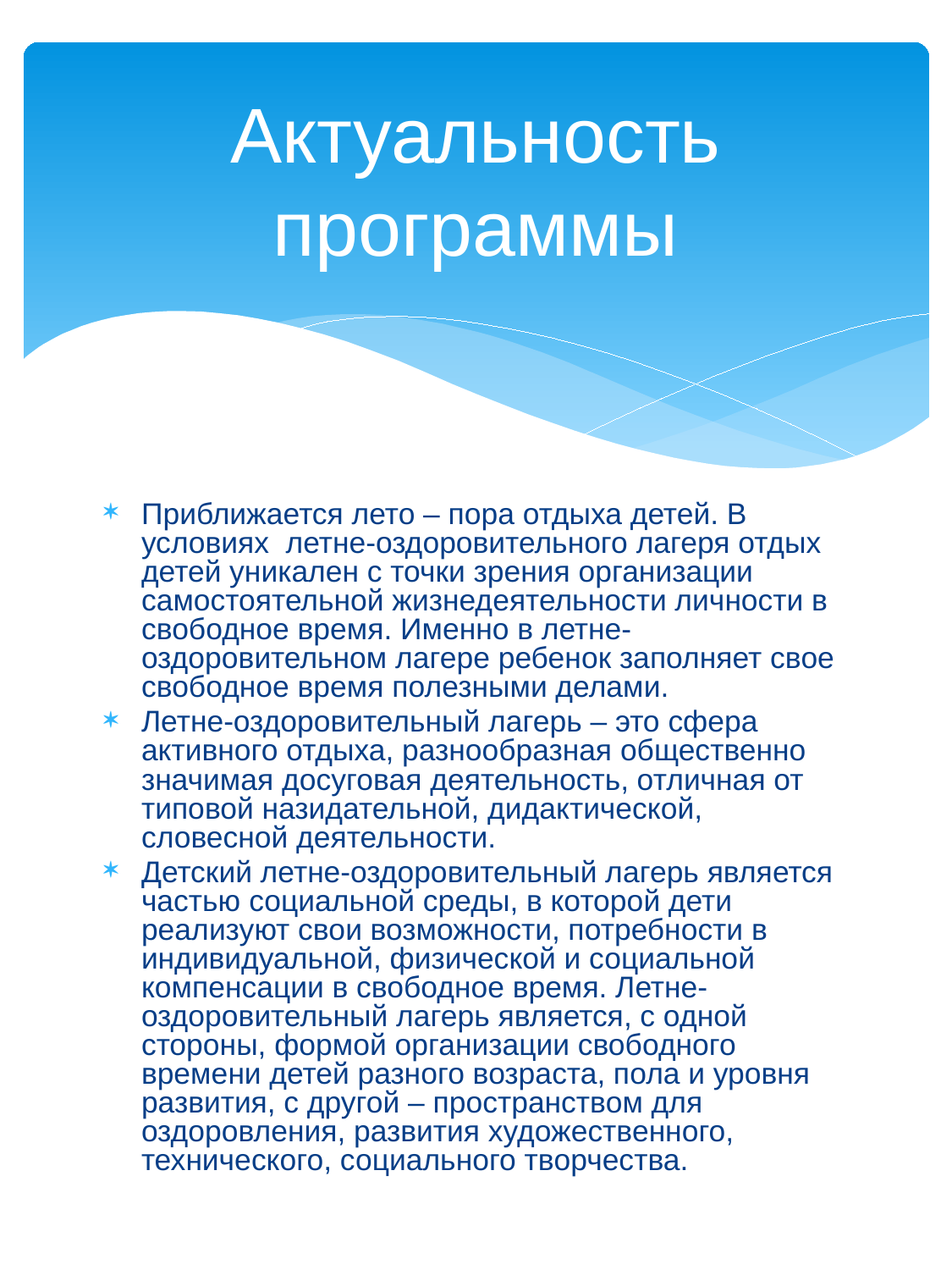

# Актуальность программы
Приближается лето – пора отдыха детей. В условиях  летне-оздоровительного лагеря отдых детей уникален с точки зрения организации самостоятельной жизнедеятельности личности в свободное время. Именно в летне-оздоровительном лагере ребенок заполняет свое свободное время полезными делами.
Летне-оздоровительный лагерь – это сфера активного отдыха, разнообразная общественно значимая досуговая деятельность, отличная от типовой назидательной, дидактической, словесной деятельности.
Детский летне-оздоровительный лагерь является частью социальной среды, в которой дети реализуют свои возможности, потребности в индивидуальной, физической и социальной компенсации в свободное время. Летне-оздоровительный лагерь является, с одной стороны, формой организации свободного времени детей разного возраста, пола и уровня развития, с другой – пространством для оздоровления, развития художественного, технического, социального творчества.